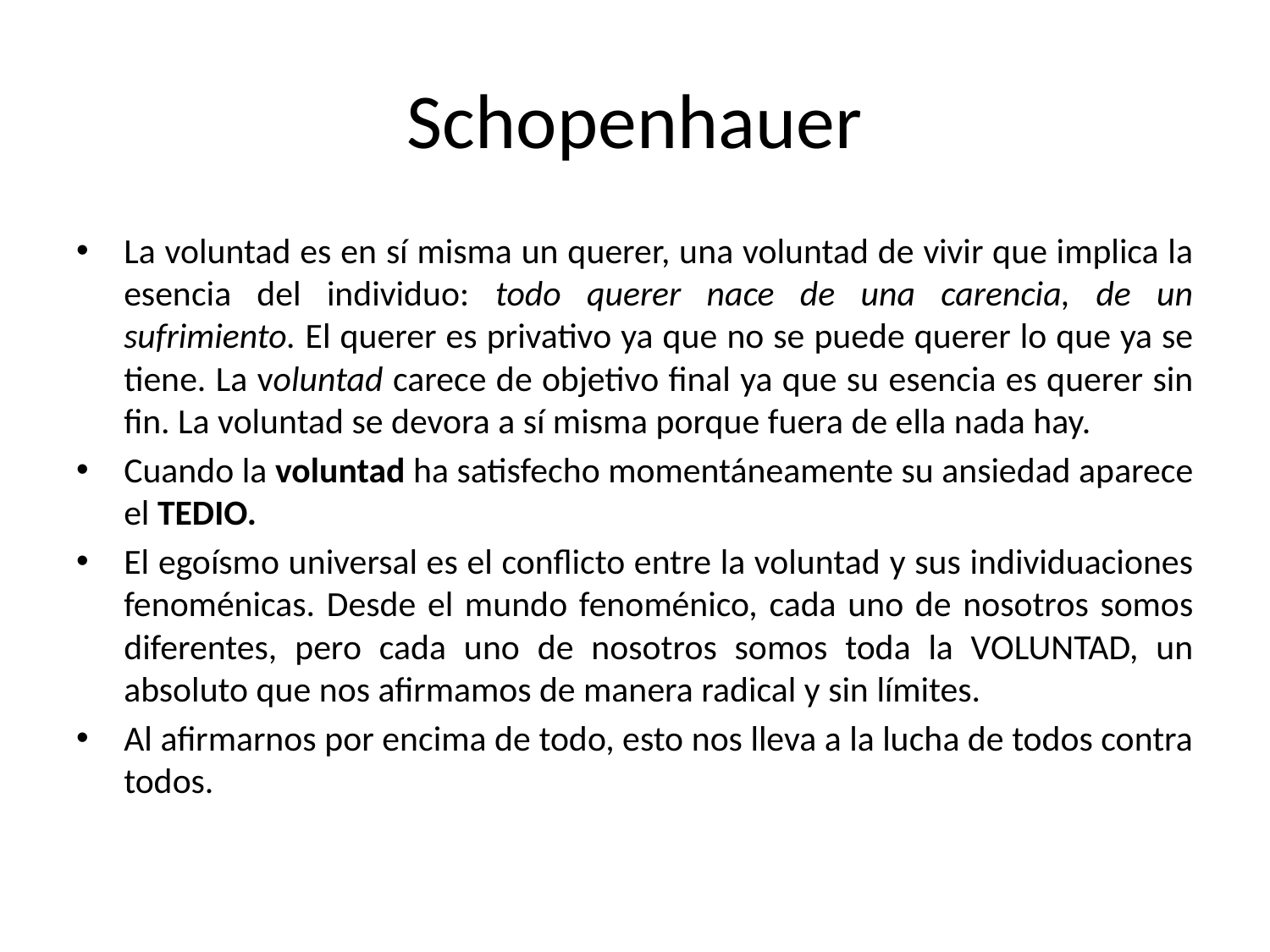

# Schopenhauer
La voluntad es en sí misma un querer, una voluntad de vivir que implica la esencia del individuo: todo querer nace de una carencia, de un sufrimiento. El querer es privativo ya que no se puede querer lo que ya se tiene. La voluntad carece de objetivo final ya que su esencia es querer sin fin. La voluntad se devora a sí misma porque fuera de ella nada hay.
Cuando la voluntad ha satisfecho momentáneamente su ansiedad aparece el TEDIO.
El egoísmo universal es el conflicto entre la voluntad y sus individuaciones fenoménicas. Desde el mundo fenoménico, cada uno de nosotros somos diferentes, pero cada uno de nosotros somos toda la VOLUNTAD, un absoluto que nos afirmamos de manera radical y sin límites.
Al afirmarnos por encima de todo, esto nos lleva a la lucha de todos contra todos.